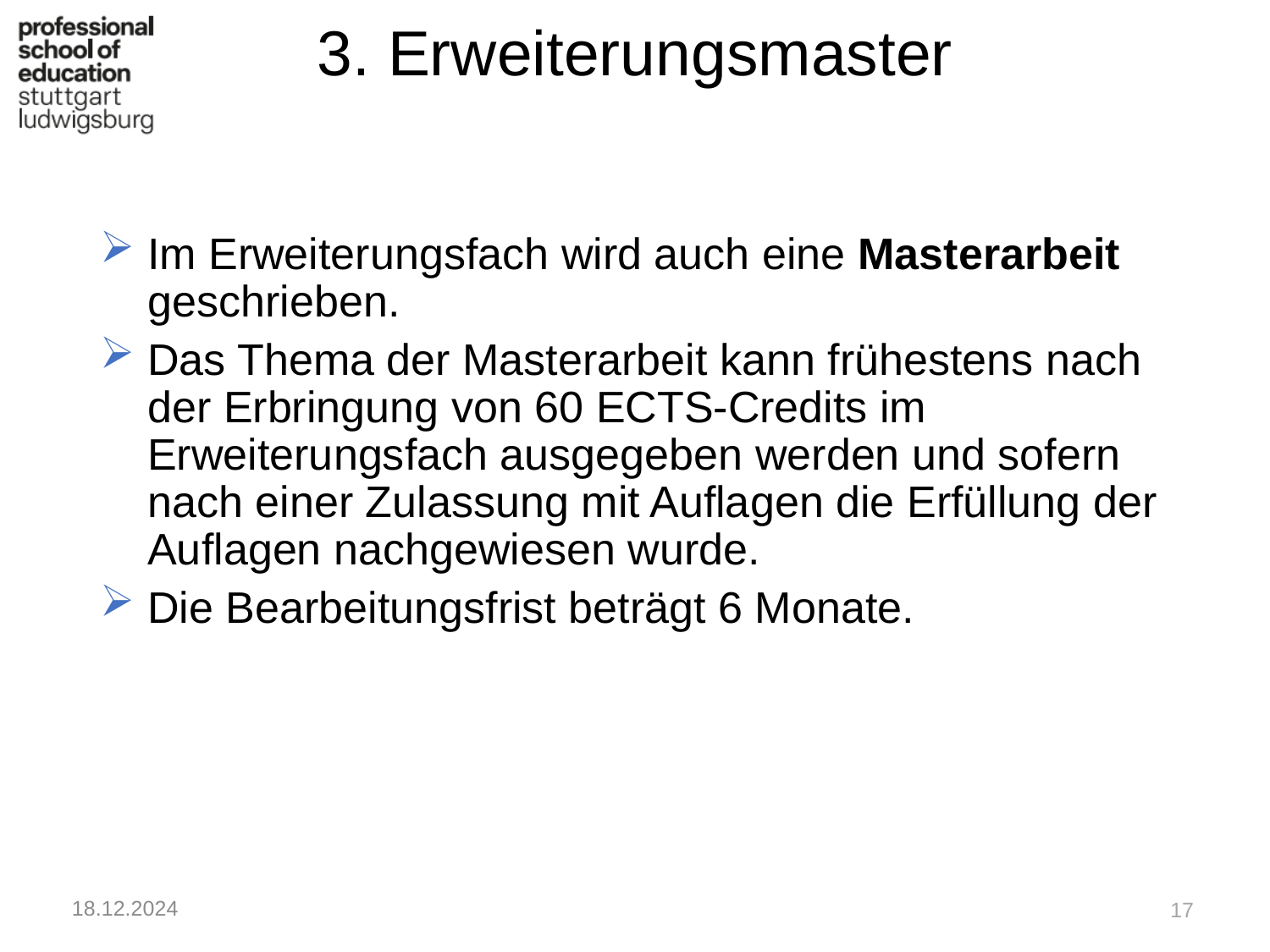

# 3. Erweiterungsmaster
Im Erweiterungsfach wird auch eine Masterarbeit geschrieben.
Das Thema der Masterarbeit kann frühestens nach der Erbringung von 60 ECTS-Credits im Erweiterungsfach ausgegeben werden und sofern nach einer Zulassung mit Auflagen die Erfüllung der Auflagen nachgewiesen wurde.
Die Bearbeitungsfrist beträgt 6 Monate.

18.12.2024